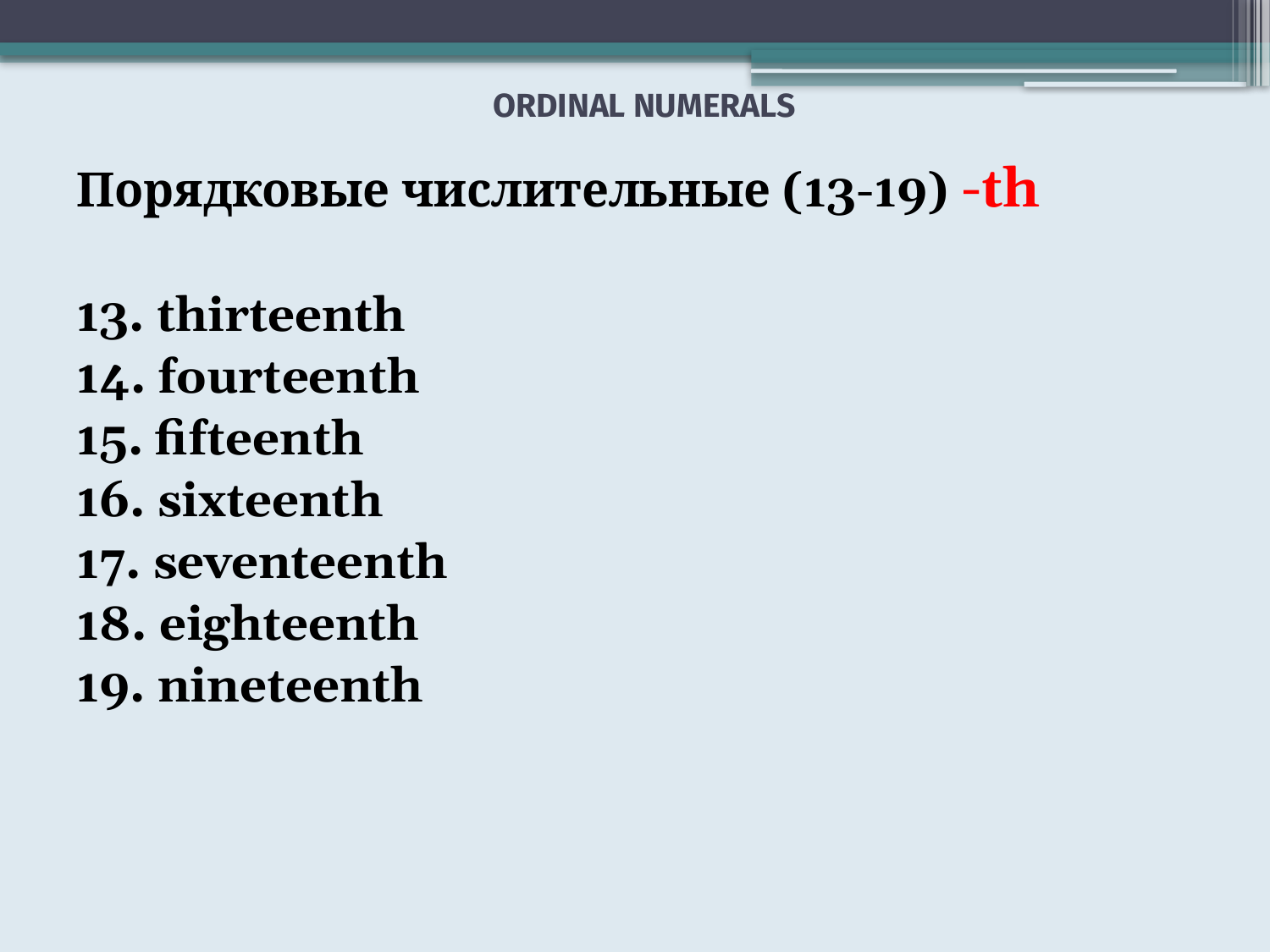

# ORDINAL NUMERALS
Порядковые числительные (13-19) -th

13. thirteenth
14. fourteenth
15. fifteenth
16. sixteenth
17. seventeenth
18. eighteenth
19. nineteenth